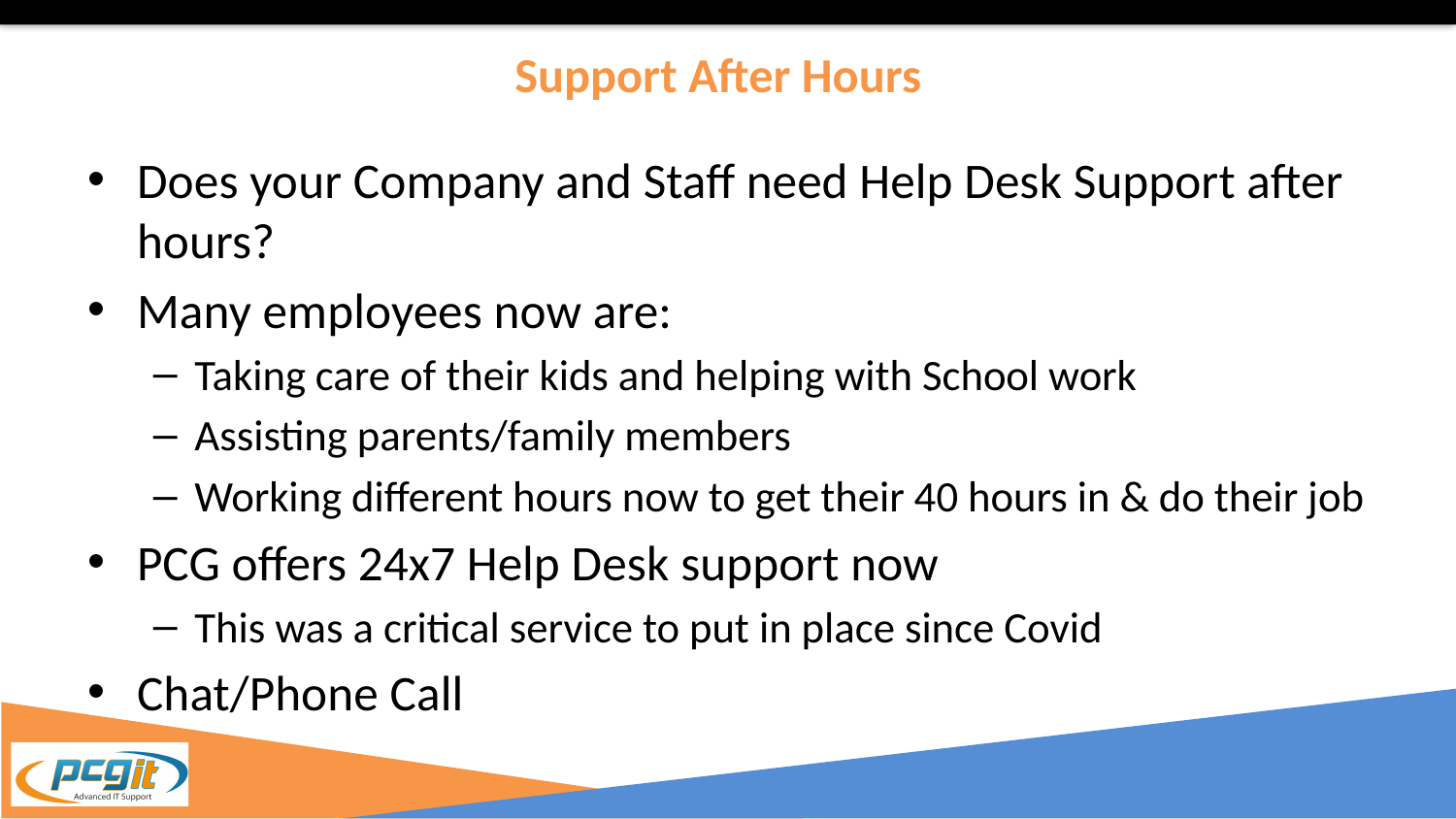

# Support After Hours
Does your Company and Staff need Help Desk Support after hours?
Many employees now are:
Taking care of their kids and helping with School work
Assisting parents/family members
Working different hours now to get their 40 hours in & do their job
PCG offers 24x7 Help Desk support now
This was a critical service to put in place since Covid
Chat/Phone Call